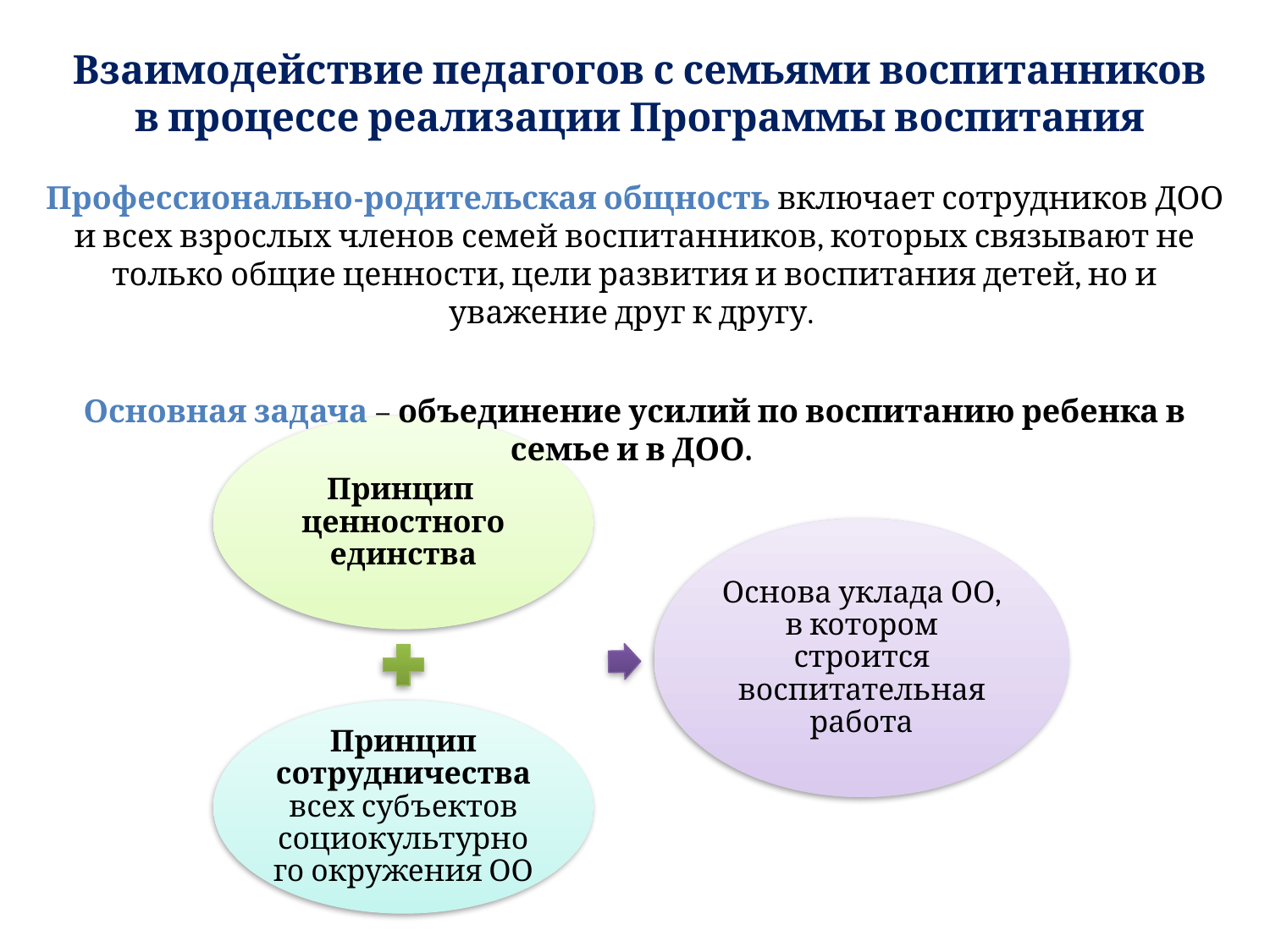

Взаимодействие педагогов с семьями воспитанников в процессе реализации Программы воспитания
Профессионально-родительская общность включает сотрудников ДОО и всех взрослых членов семей воспитанников, которых связывают не только общие ценности, цели развития и воспитания детей, но и уважение друг к другу.

Основная задача – объединение усилий по воспитанию ребенка в семье и в ДОО.
Принцип  ценностного единства

Принцип сотрудничества всех субъектов социокультурного окружения ОО

Основа уклада ОО, в котором строится воспитательная работа